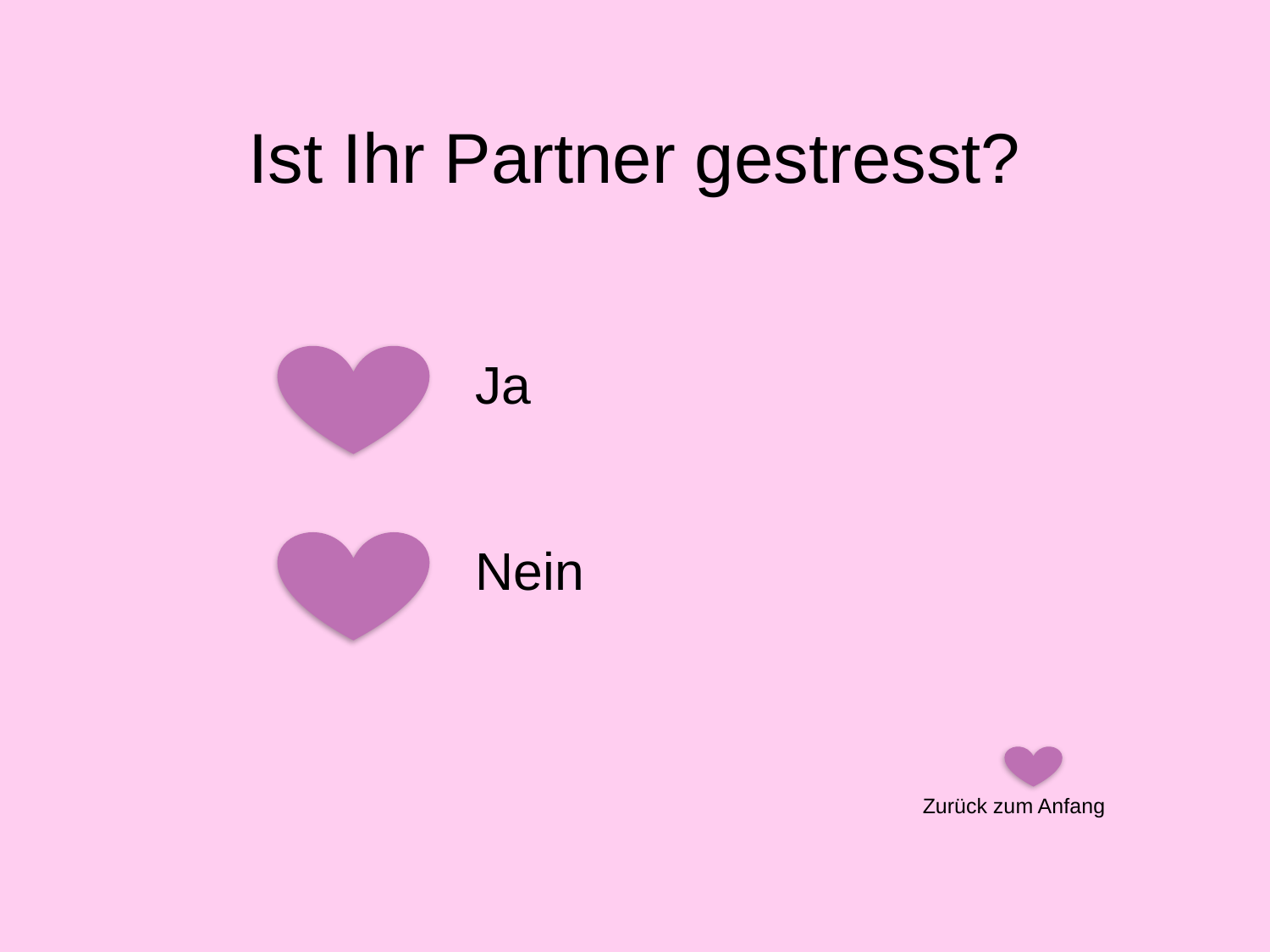

# Ist Ihr Partner gestresst?

Ja

Nein